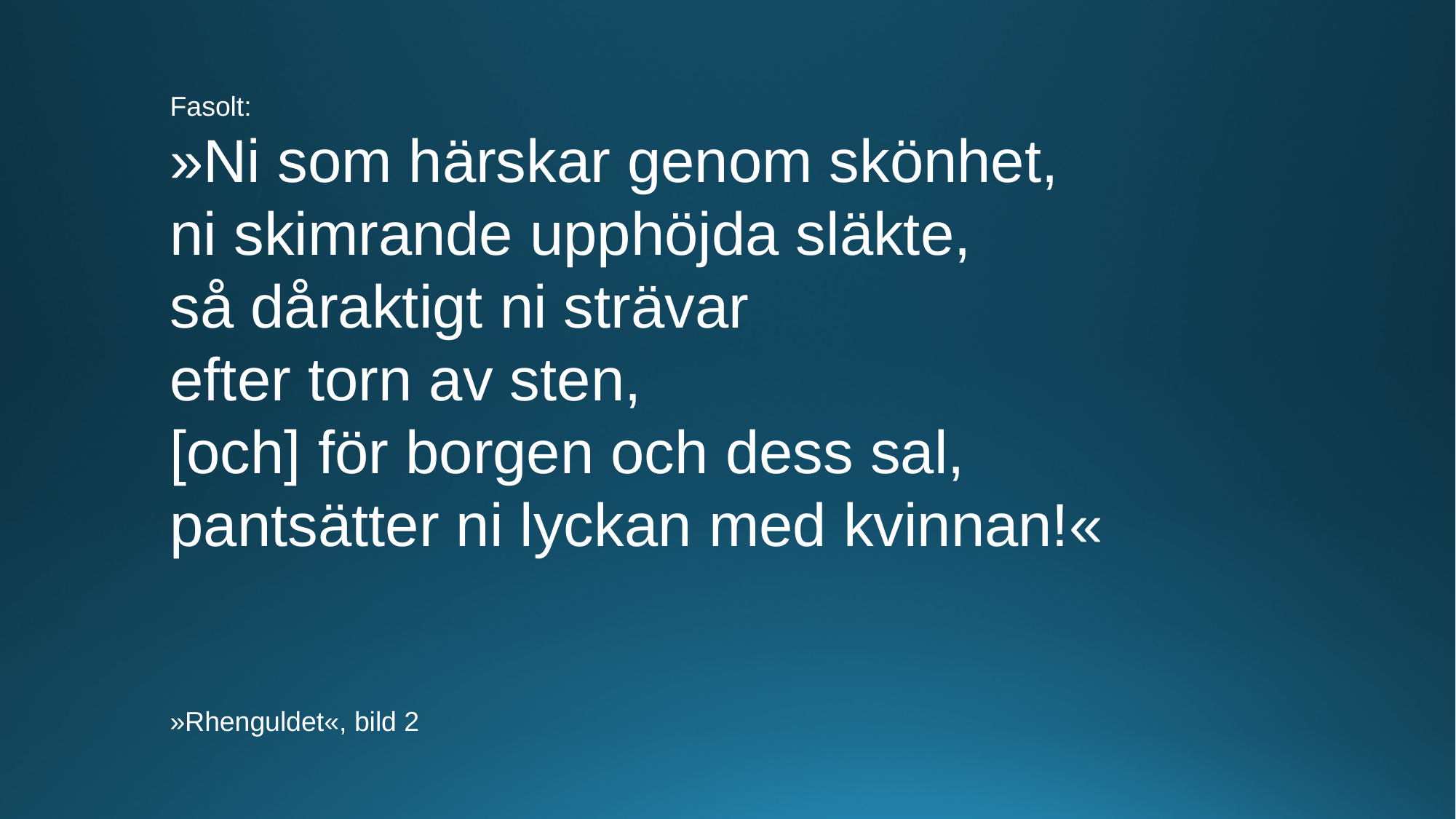

Fasolt:
»Ni som härskar genom skönhet,
ni skimrande upphöjda släkte,
så dåraktigt ni strävar
efter torn av sten,
[och] för borgen och dess sal,
pantsätter ni lyckan med kvinnan!«

»Rhenguldet«, bild 2